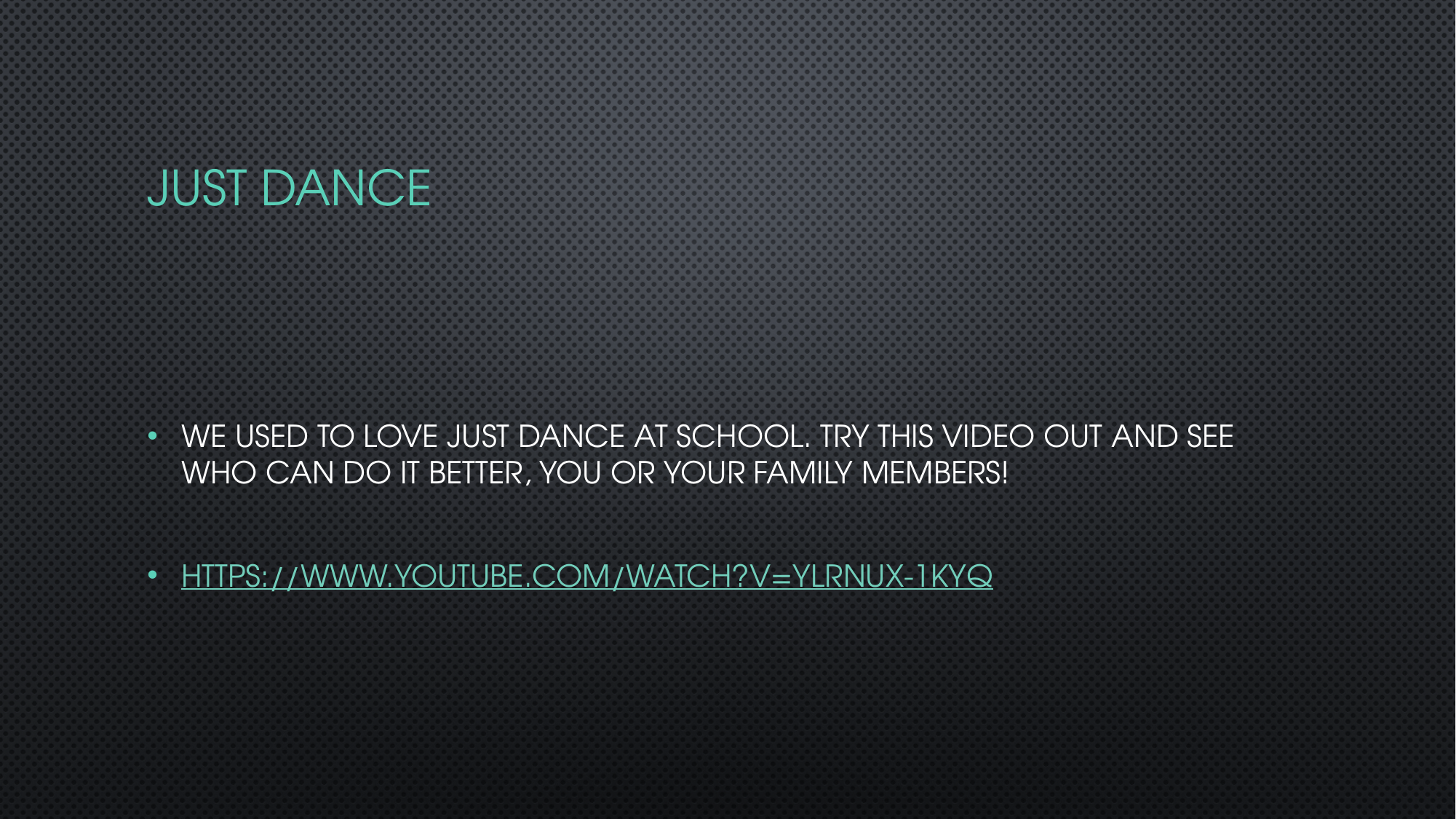

# Just Dance
We used to love Just Dance at school. Try this video out and see who can do it better, you or your family members!

https://www.youtube.com/watch?v=YLRnUx-1kyQ